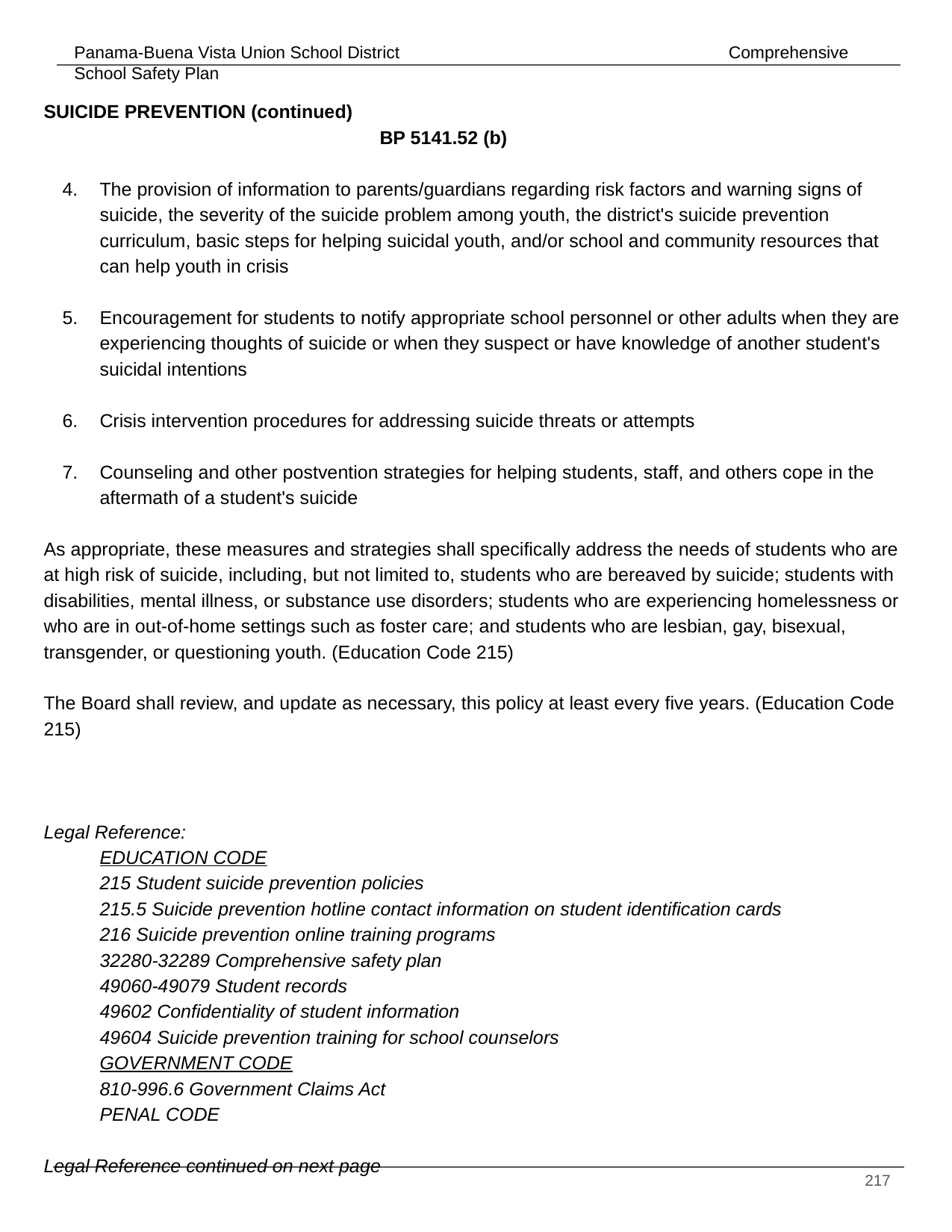

SUICIDE PREVENTION (continued)							    	BP 5141.52 (b)

The provision of information to parents/guardians regarding risk factors and warning signs of suicide, the severity of the suicide problem among youth, the district's suicide prevention curriculum, basic steps for helping suicidal youth, and/or school and community resources that can help youth in crisis

Encouragement for students to notify appropriate school personnel or other adults when they are experiencing thoughts of suicide or when they suspect or have knowledge of another student's suicidal intentions

Crisis intervention procedures for addressing suicide threats or attempts

Counseling and other postvention strategies for helping students, staff, and others cope in the aftermath of a student's suicide

As appropriate, these measures and strategies shall specifically address the needs of students who are at high risk of suicide, including, but not limited to, students who are bereaved by suicide; students with disabilities, mental illness, or substance use disorders; students who are experiencing homelessness or who are in out-of-home settings such as foster care; and students who are lesbian, gay, bisexual, transgender, or questioning youth. (Education Code 215)

The Board shall review, and update as necessary, this policy at least every five years. (Education Code 215)

Legal Reference:
EDUCATION CODE
215 Student suicide prevention policies
215.5 Suicide prevention hotline contact information on student identification cards
216 Suicide prevention online training programs
32280-32289 Comprehensive safety plan
49060-49079 Student records
49602 Confidentiality of student information
49604 Suicide prevention training for school counselors
GOVERNMENT CODE
810-996.6 Government Claims Act
PENAL CODE

Legal Reference continued on next page

217